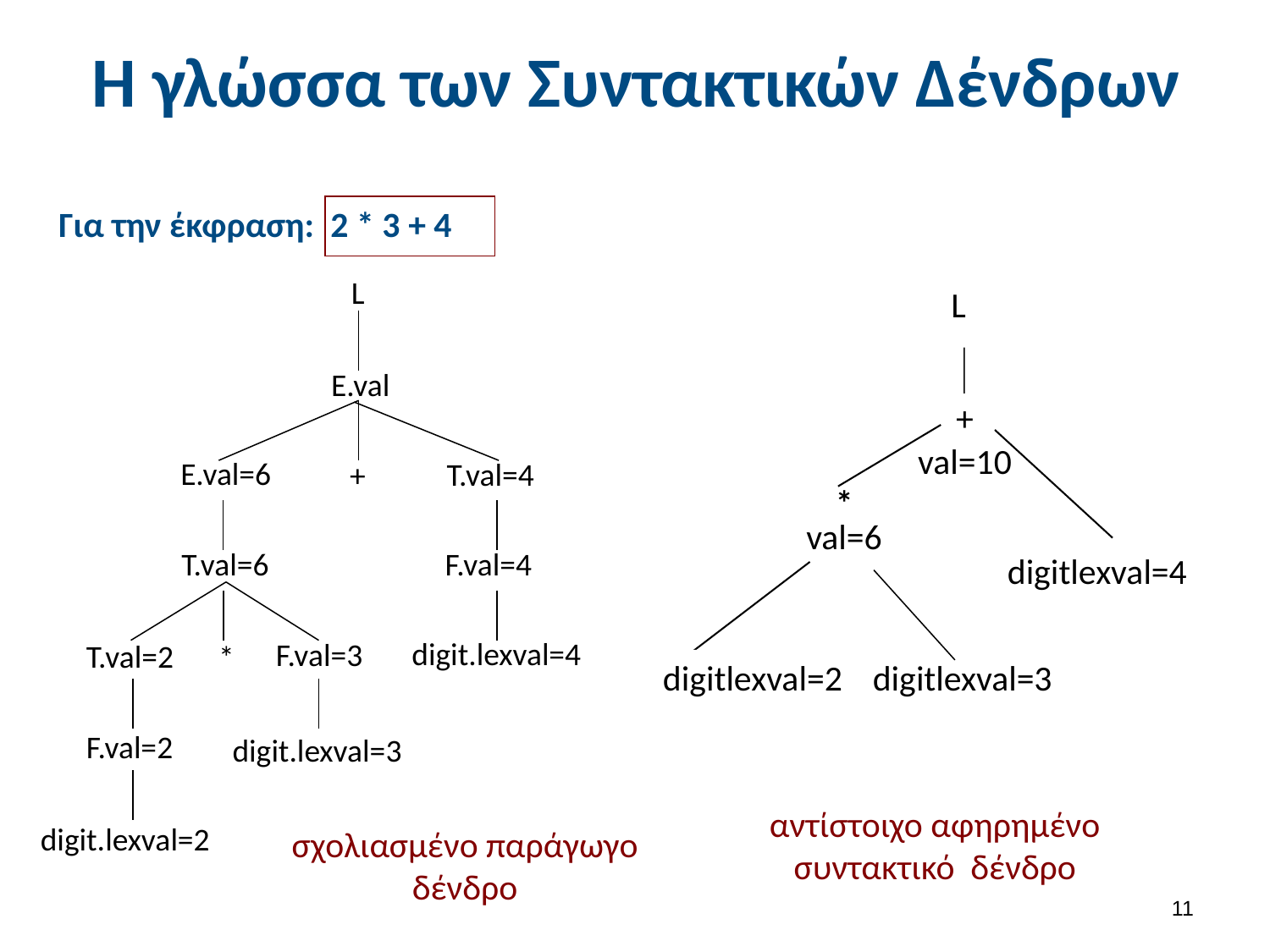

# Η γλώσσα των Συντακτικών Δένδρων
Για την έκφραση:  2 * 3 + 4

L
E.val
E.val=6
T.val=4
+
T.val=6
F.val=4
digit.lexval=4
F.val=3
T.val=2
*
F.val=2
digit.lexval=3
digit.lexval=2
L

+ val=10

* val=6
digitlexval=4

digitlexval=2
digitlexval=2
digitlexval=2
digitlexval=3
digitlexval=2
αντίστοιχο αφηρημένο συντακτικό  δένδρο
σχολιασμένο παράγωγο δένδρο
11